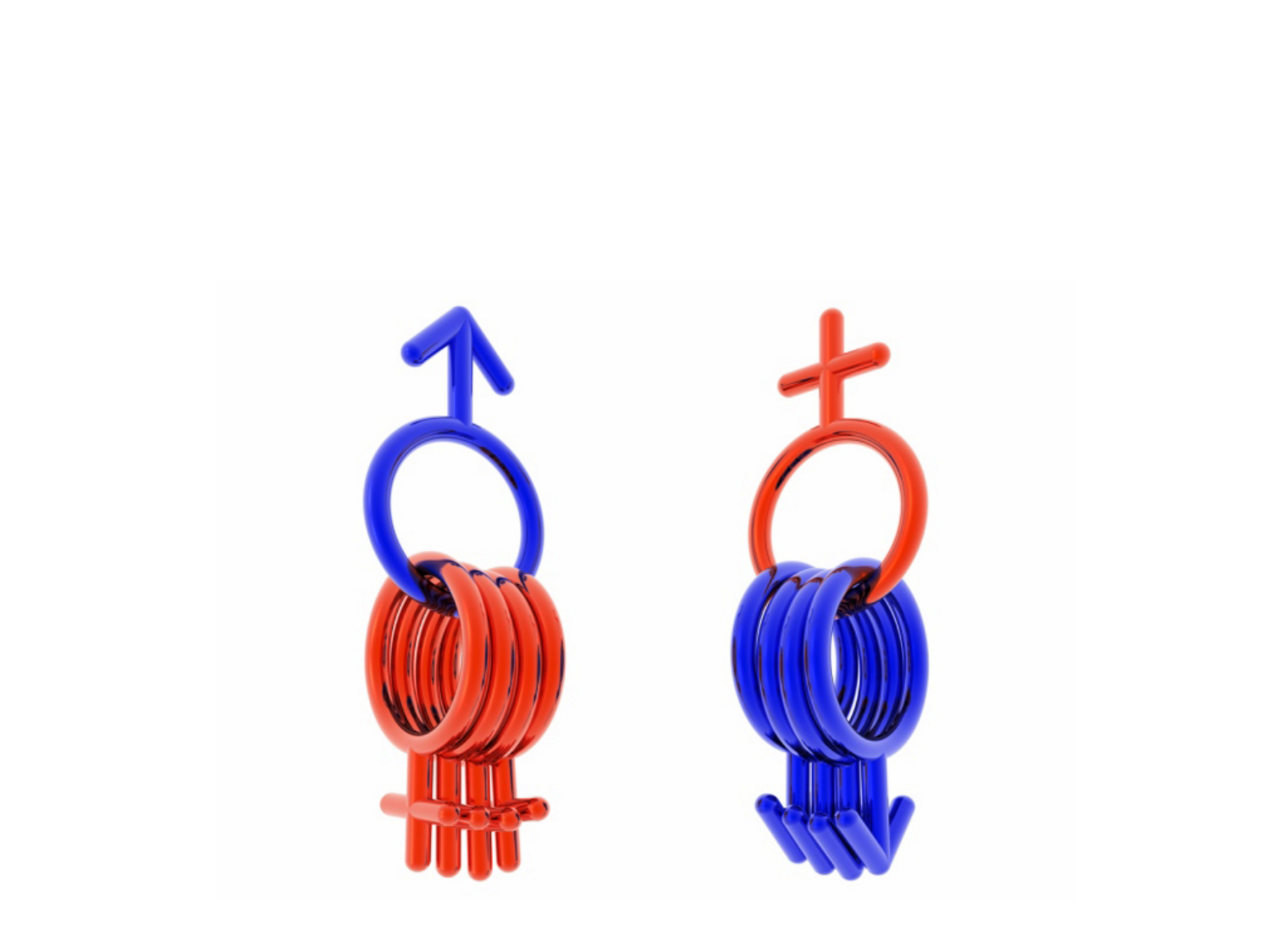

POLIGAMIA
É  LEI  HUMANA  CUJA  ABOLIÇÃO
MARCA  UM  PROGRESSO  SOCIAL.
 NA  POLIGAMIA  NÃO  HÁ  AFEIÇÃO
REAL:  HÁ  APENAS  SENSUALIDADE.
 NÃO  É  LEI  DA  NATUREZA.